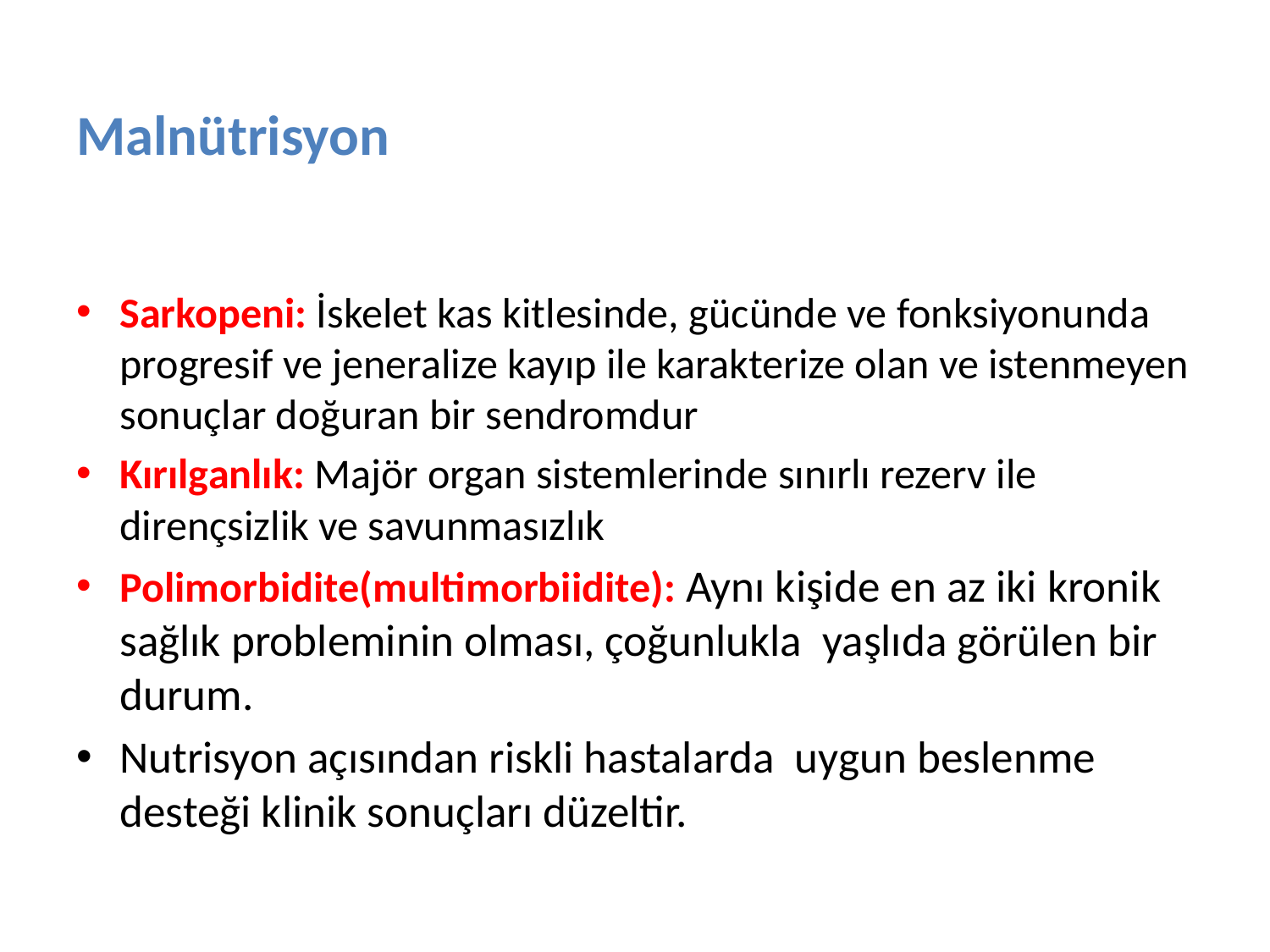

# Malnütrisyon

Sarkopeni: İskelet kas kitlesinde, gücünde ve fonksiyonunda  progresif ve jeneralize kayıp ile karakterize olan ve istenmeyen sonuçlar doğuran bir sendromdur
Kırılganlık: Majör organ sistemlerinde sınırlı rezerv ile dirençsizlik ve savunmasızlık
Polimorbidite(multimorbiidite): Aynı kişide en az iki kronik sağlık probleminin olması, çoğunlukla  yaşlıda görülen bir durum.
Nutrisyon açısından riskli hastalarda  uygun beslenme desteği klinik sonuçları düzeltir.